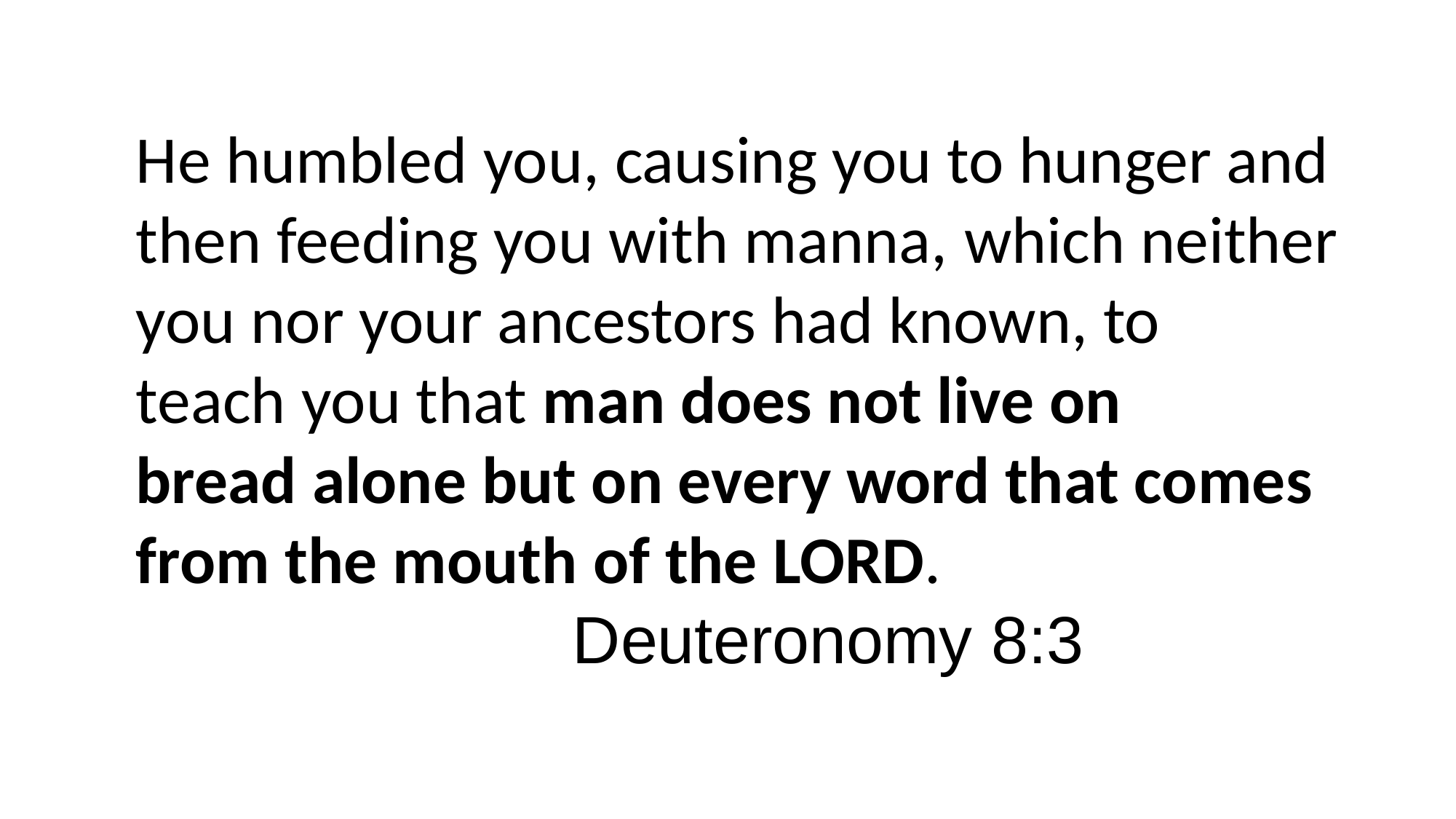

He humbled you, causing you to hunger and then feeding you with manna, which neither you nor your ancestors had known, to teach you that man does not live on bread alone but on every word that comes from the mouth of the Lord.
				Deuteronomy 8:3